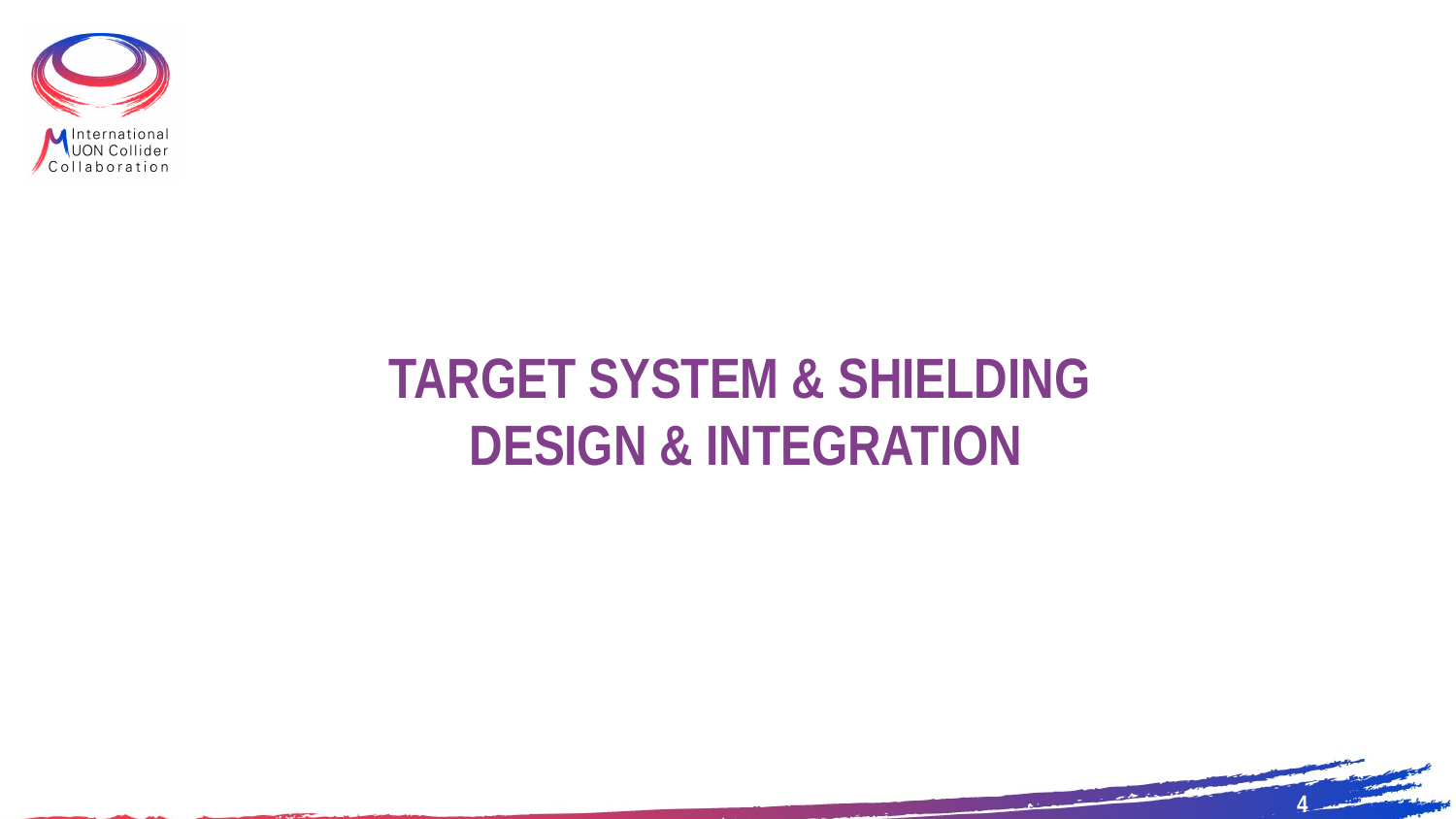

# TARGET SYSTEM & SHIELDING DESIGN & INTEGRATION
4